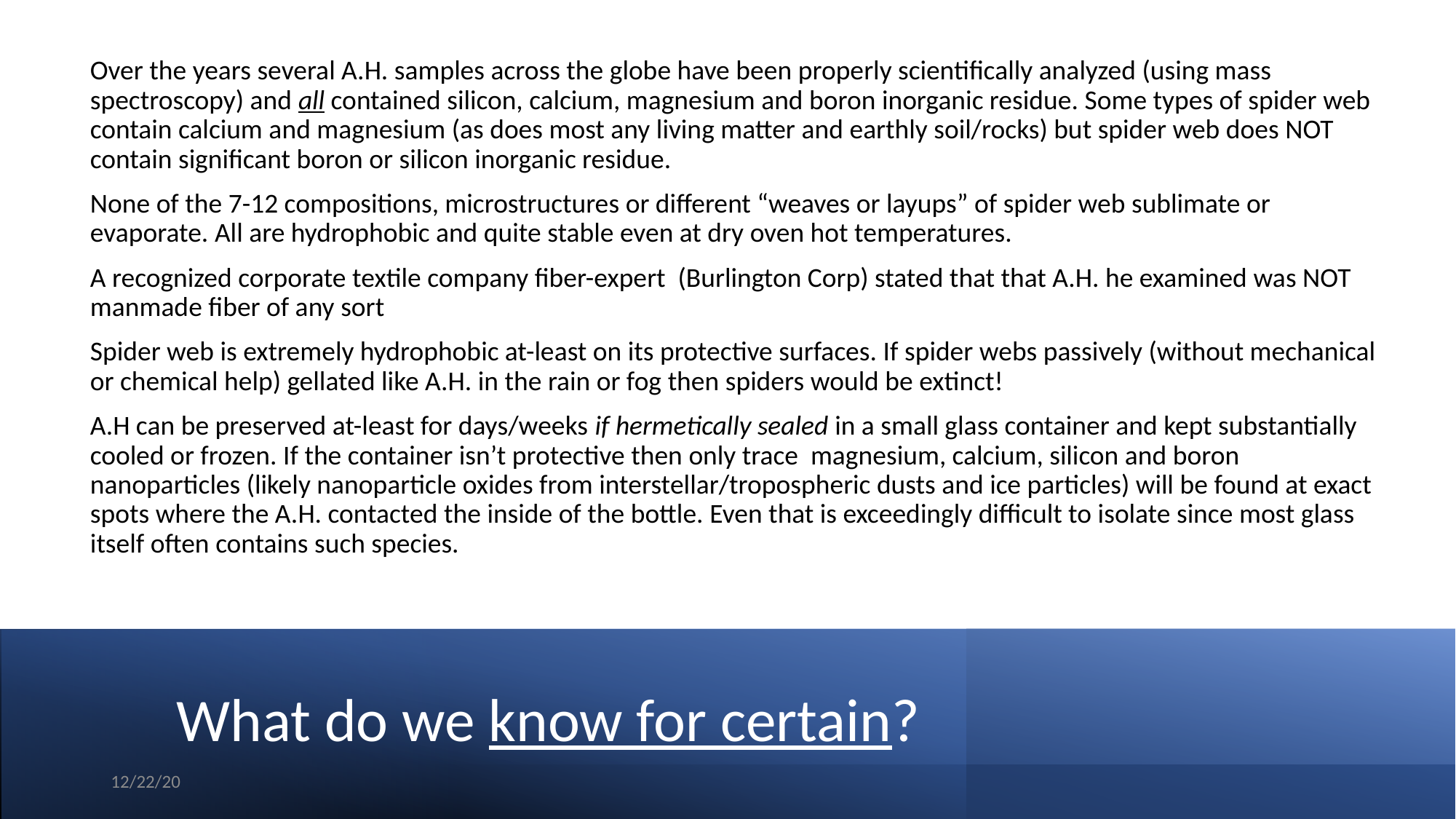

Over the years several A.H. samples across the globe have been properly scientifically analyzed (using mass spectroscopy) and all contained silicon, calcium, magnesium and boron inorganic residue. Some types of spider web contain calcium and magnesium (as does most any living matter and earthly soil/rocks) but spider web does NOT contain significant boron or silicon inorganic residue.
None of the 7-12 compositions, microstructures or different “weaves or layups” of spider web sublimate or evaporate. All are hydrophobic and quite stable even at dry oven hot temperatures.
A recognized corporate textile company fiber-expert  (Burlington Corp) stated that that A.H. he examined was NOT manmade fiber of any sort
Spider web is extremely hydrophobic at-least on its protective surfaces. If spider webs passively (without mechanical or chemical help) gellated like A.H. in the rain or fog then spiders would be extinct!
A.H can be preserved at-least for days/weeks if hermetically sealed in a small glass container and kept substantially cooled or frozen. If the container isn’t protective then only trace  magnesium, calcium, silicon and boron nanoparticles (likely nanoparticle oxides from interstellar/tropospheric dusts and ice particles) will be found at exact spots where the A.H. contacted the inside of the bottle. Even that is exceedingly difficult to isolate since most glass itself often contains such species.

# What do we know for certain?
12/22/20
4